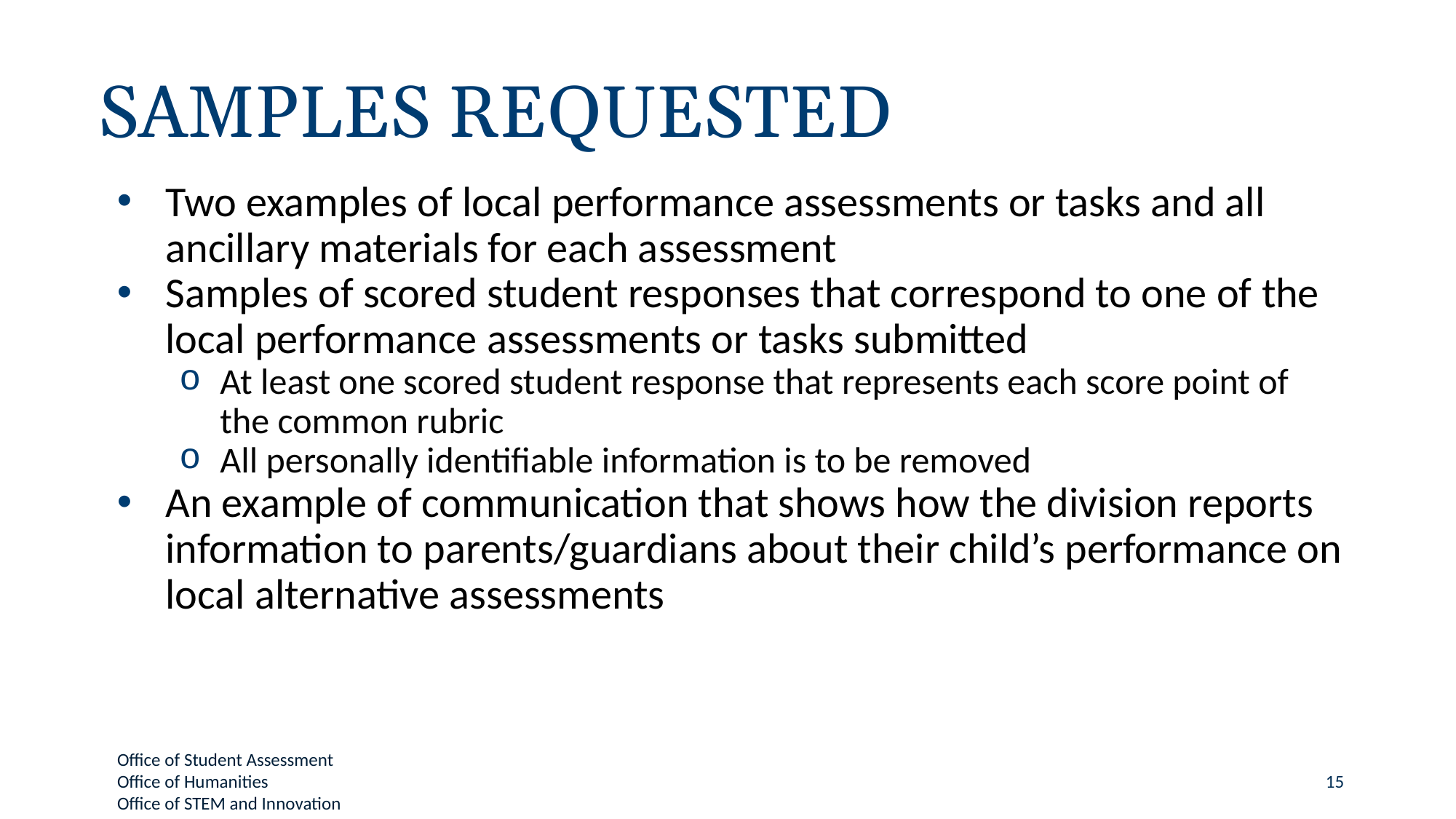

# Samples Requested
Two examples of local performance assessments or tasks and all ancillary materials for each assessment
Samples of scored student responses that correspond to one of the local performance assessments or tasks submitted
At least one scored student response that represents each score point of the common rubric
All personally identifiable information is to be removed
An example of communication that shows how the division reports information to parents/guardians about their child’s performance on local alternative assessments
15